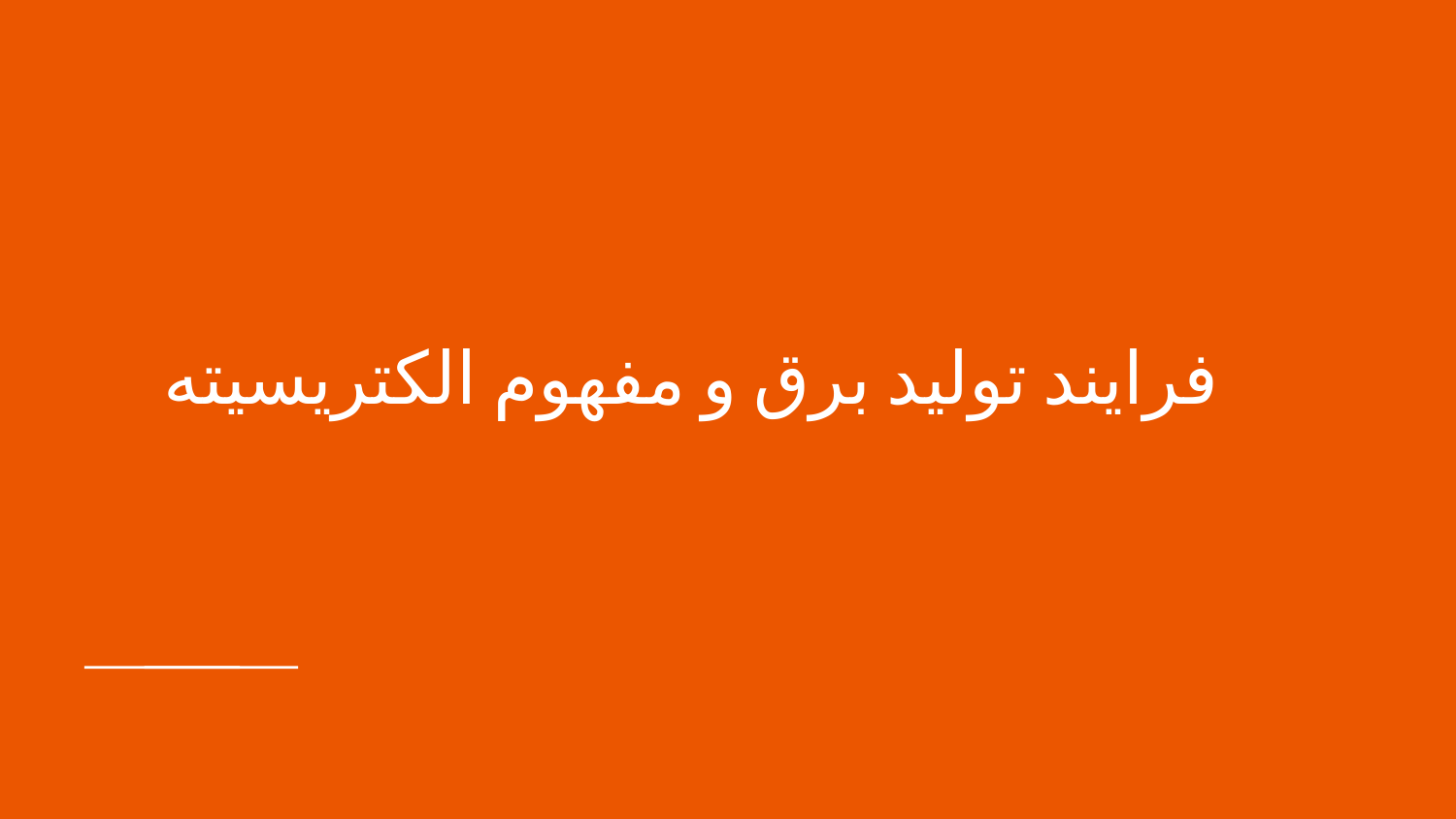

# فرایند تولید برق و مفهوم الکتریسیته